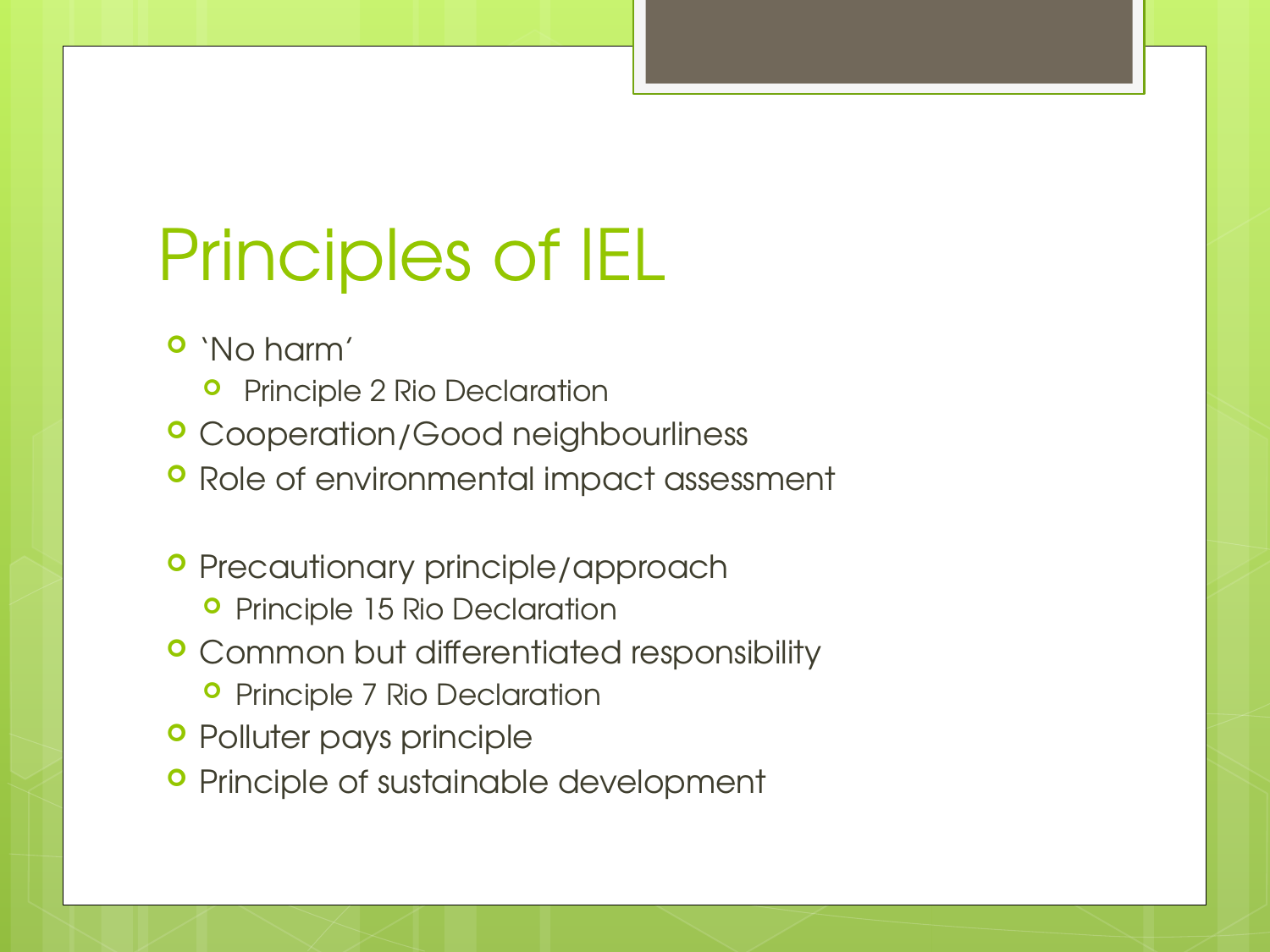

# Principles of IEL
‘No harm’
 Principle 2 Rio Declaration
Cooperation/Good neighbourliness
Role of environmental impact assessment

Precautionary principle/approach
Principle 15 Rio Declaration
Common but differentiated responsibility
Principle 7 Rio Declaration
Polluter pays principle
Principle of sustainable development